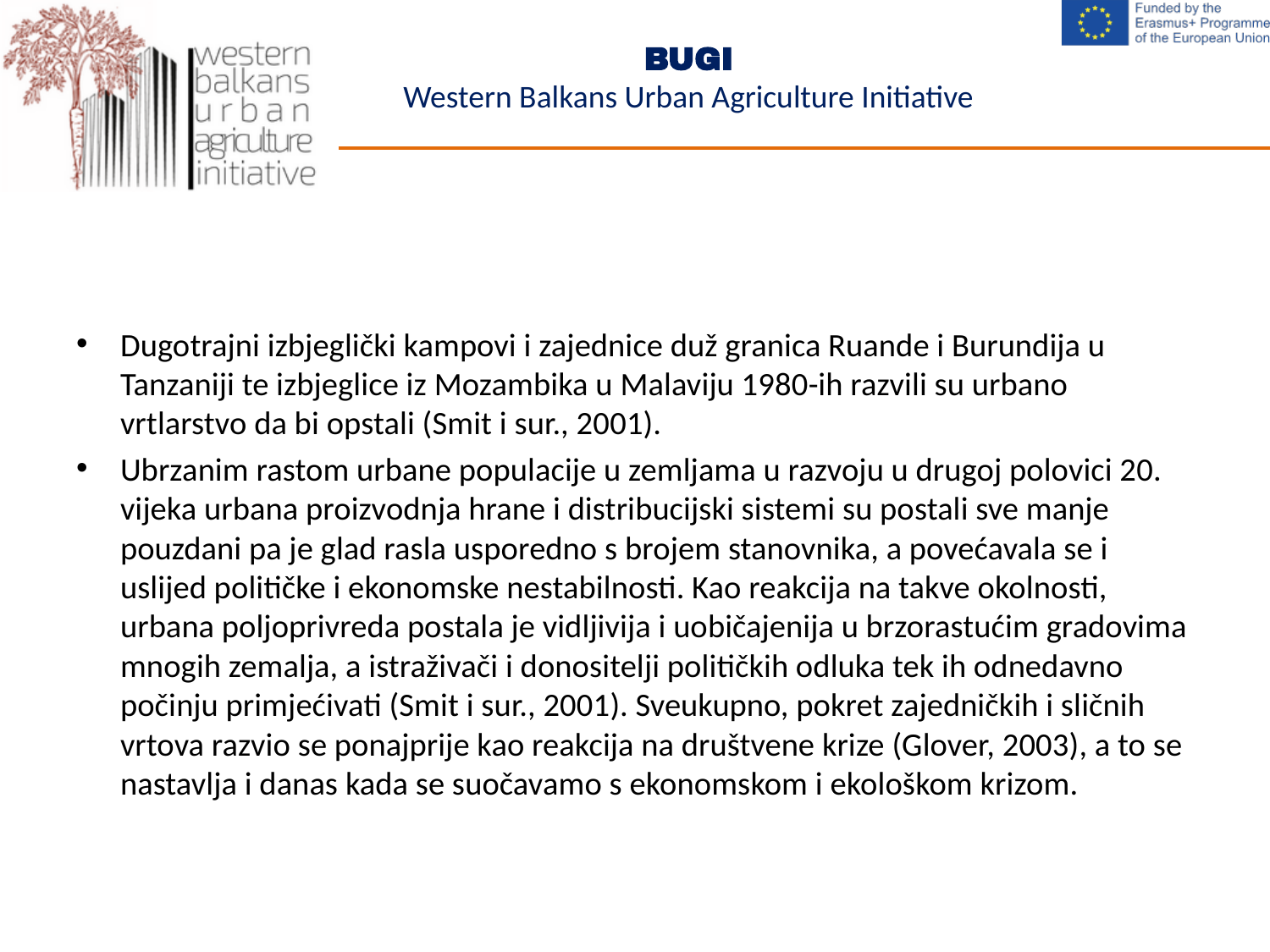

#
Dugotrajni izbjeglički kampovi i zajednice duž granica Ruande i Burundija u Tanzaniji te izbjeglice iz Mozambika u Malaviju 1980-ih razvili su urbano vrtlarstvo da bi opstali (Smit i sur., 2001).
Ubrzanim rastom urbane populacije u zemljama u razvoju u drugoj polovici 20. vijeka urbana proizvodnja hrane i distribucijski sistemi su postali sve manje pouzdani pa je glad rasla usporedno s brojem stanovnika, a povećavala se i uslijed političke i ekonomske nestabilnosti. Kao reakcija na takve okolnosti, urbana poljoprivreda postala je vidljivija i uobičajenija u brzorastućim gradovima mnogih zemalja, a istraživači i donositelji političkih odluka tek ih odnedavno počinju primjećivati (Smit i sur., 2001). Sveukupno, pokret zajedničkih i sličnih vrtova razvio se ponajprije kao reakcija na društvene krize (Glover, 2003), a to se nastavlja i danas kada se suočavamo s ekonomskom i ekološkom krizom.